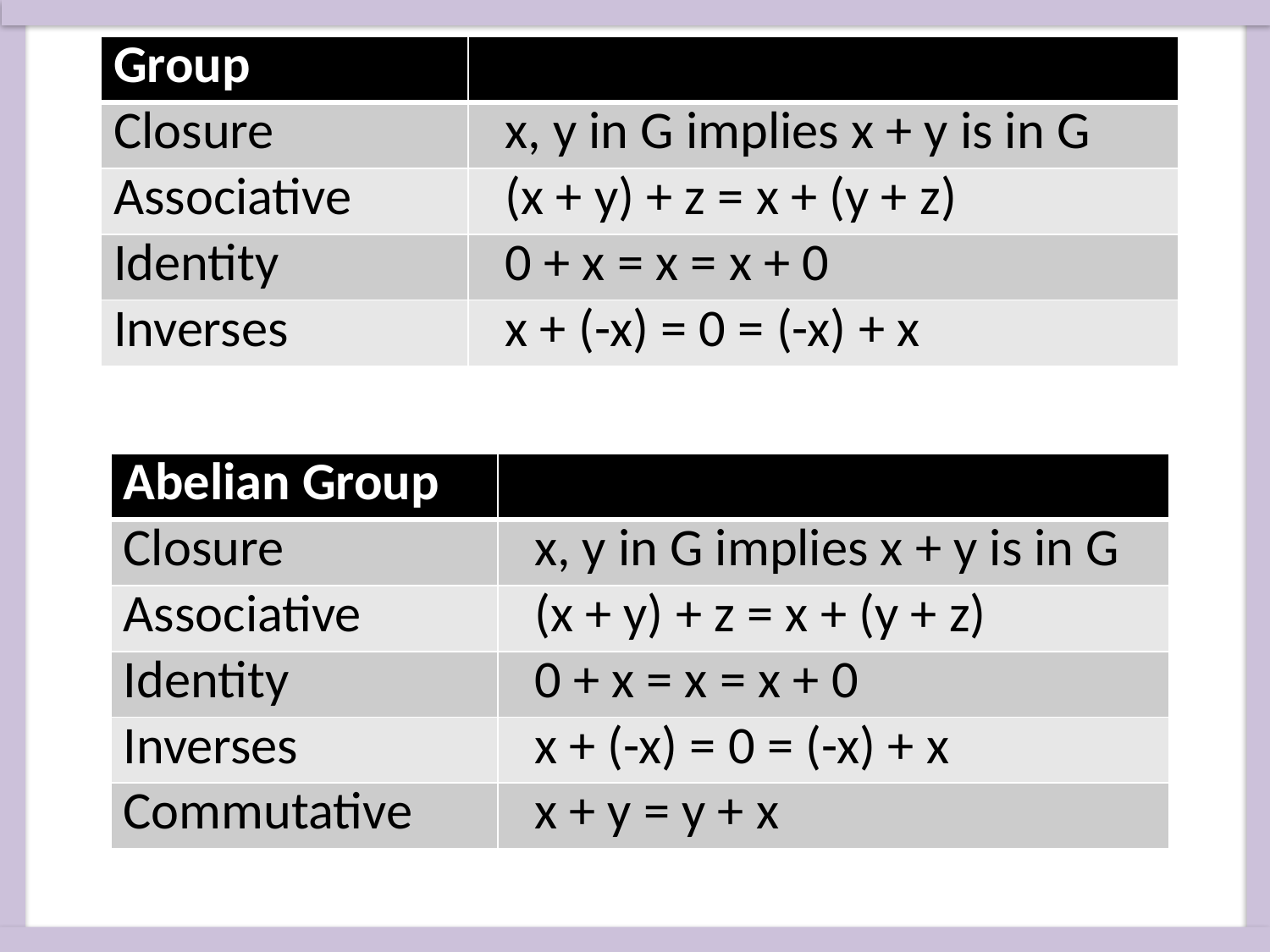

| Group |  |
| --- | --- |
| Closure | x, y in G implies x + y is in G |
| Associative | (x + y) + z = x + (y + z) |
| Identity | 0 + x = x = x + 0 |
| Inverses | x + (-x) = 0 = (-x) + x |
| Abelian Group |  |
| --- | --- |
| Closure | x, y in G implies x + y is in G |
| Associative | (x + y) + z = x + (y + z) |
| Identity | 0 + x = x = x + 0 |
| Inverses | x + (-x) = 0 = (-x) + x |
| Commutative | x + y = y + x |